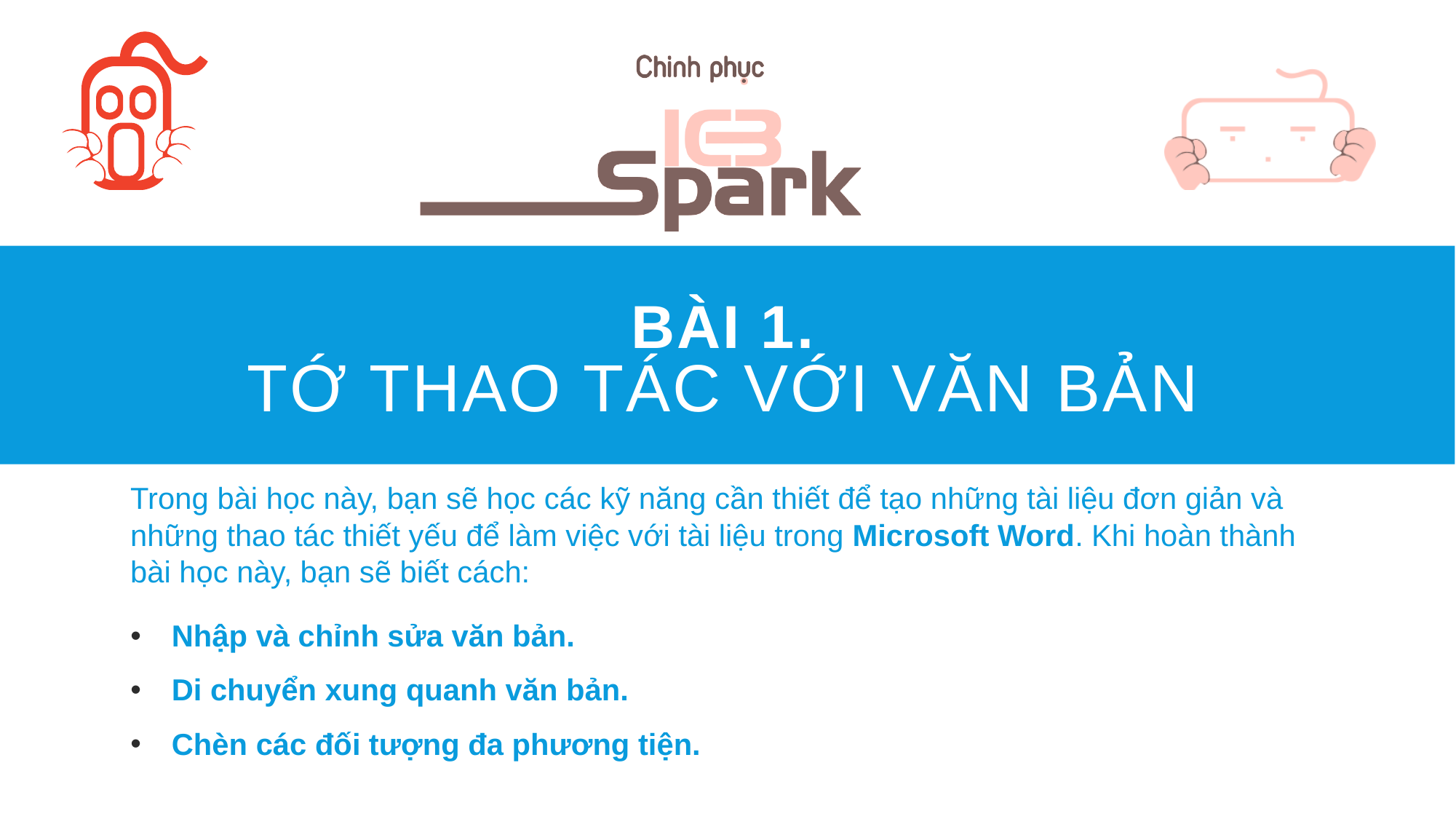

# Bài 1. Tớ thao tác với văn bản
Trong bài học này, bạn sẽ học các kỹ năng cần thiết để tạo những tài liệu đơn giản và những thao tác thiết yếu để làm việc với tài liệu trong Microsoft Word. Khi hoàn thành bài học này, bạn sẽ biết cách:
Nhập và chỉnh sửa văn bản.
Di chuyển xung quanh văn bản.
Chèn các đối tượng đa phương tiện.